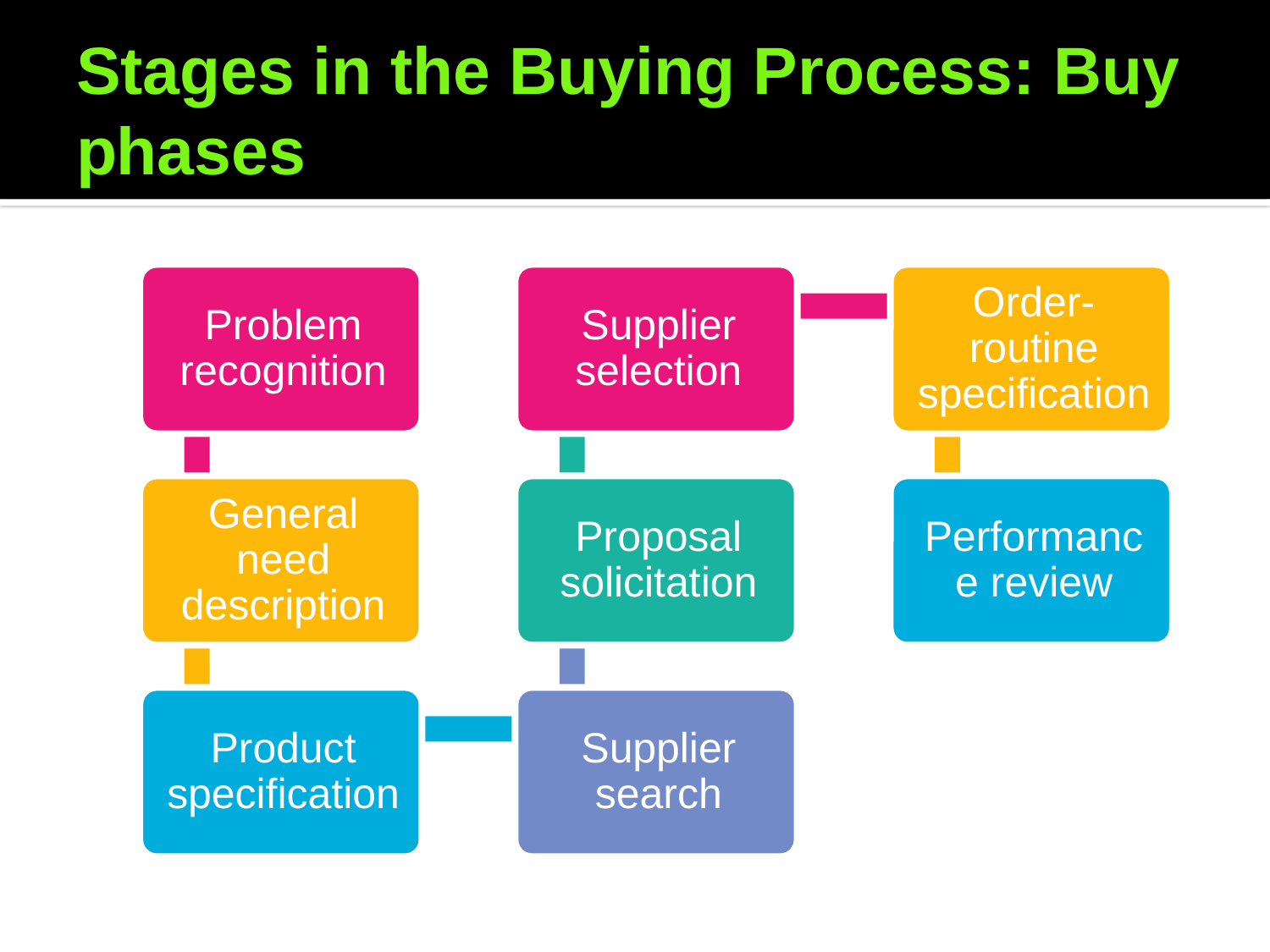

# Stages in the Buying Process: Buy phases
Problem recognition
General need description
Product specification
Supplier search
Proposal solicitation
Supplier selection
Order-routine specification
Performance review